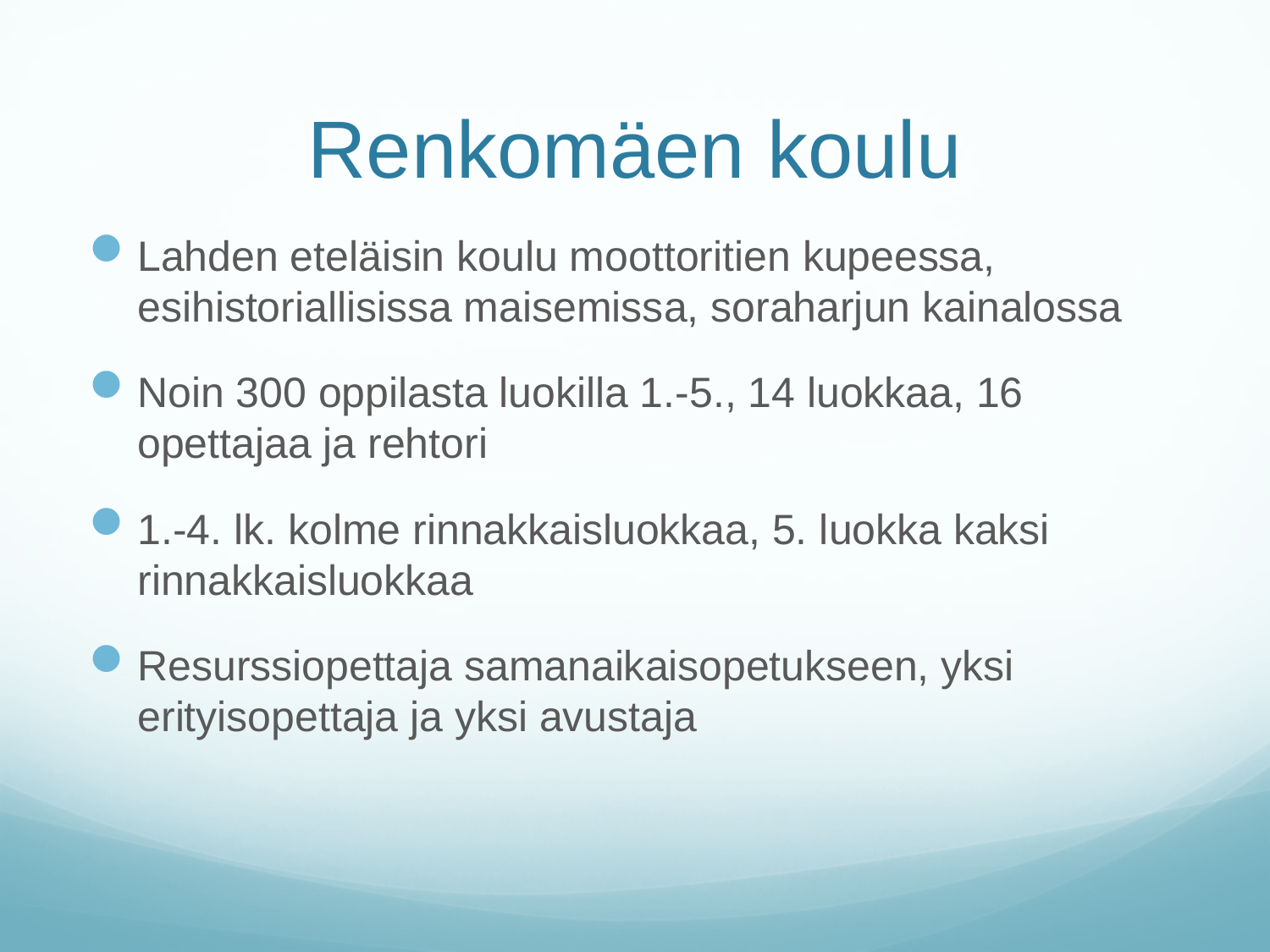

# Renkomäen koulu
Lahden eteläisin koulu moottoritien kupeessa, esihistoriallisissa maisemissa, soraharjun kainalossa
Noin 300 oppilasta luokilla 1.-5., 14 luokkaa, 16 opettajaa ja rehtori
1.-4. lk. kolme rinnakkaisluokkaa, 5. luokka kaksi rinnakkaisluokkaa
Resurssiopettaja samanaikaisopetukseen, yksi erityisopettaja ja yksi avustaja